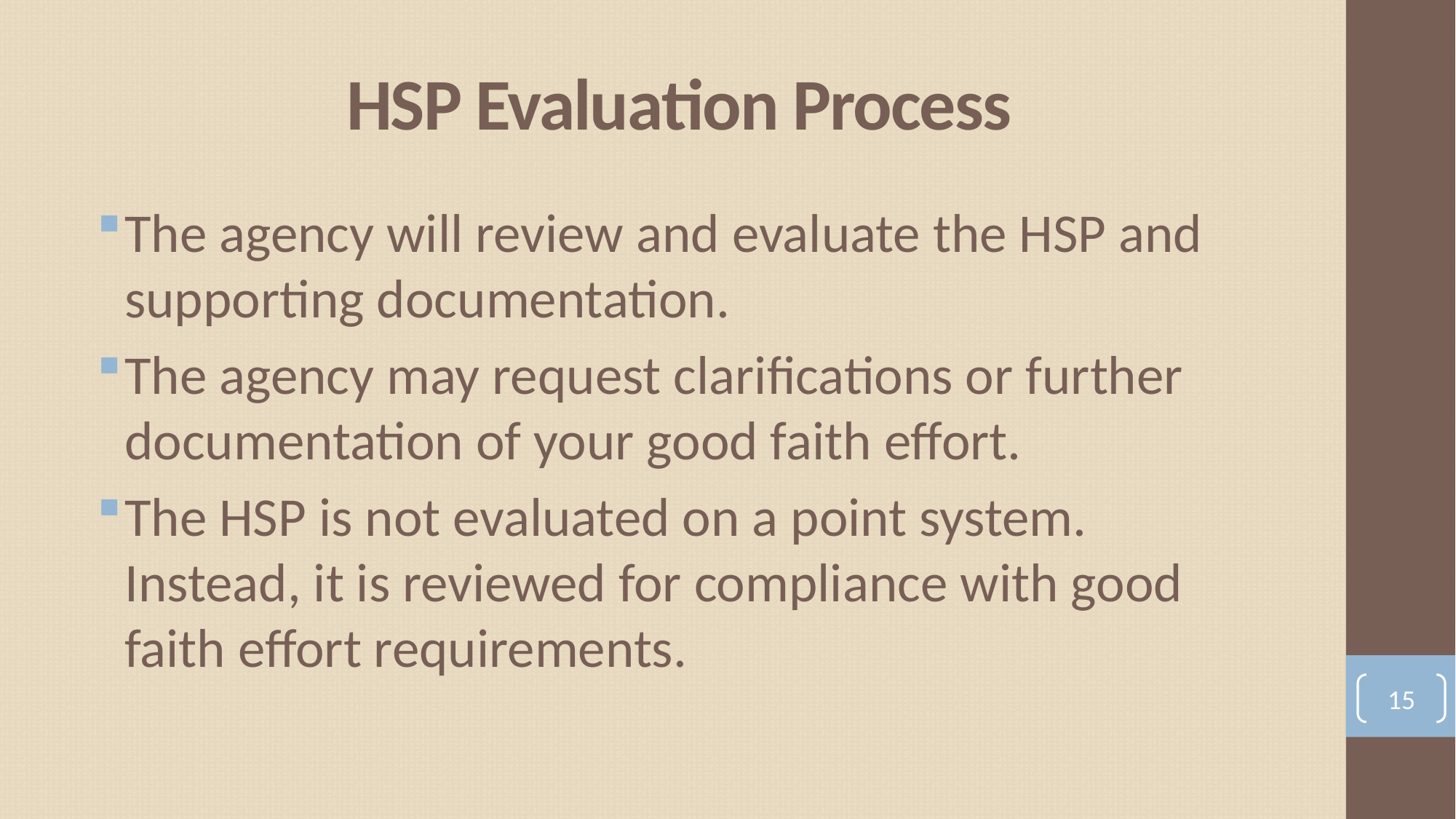

# HSP Evaluation Process
The agency will review and evaluate the HSP and supporting documentation.
The agency may request clarifications or further documentation of your good faith effort.
The HSP is not evaluated on a point system. Instead, it is reviewed for compliance with good faith effort requirements.
15